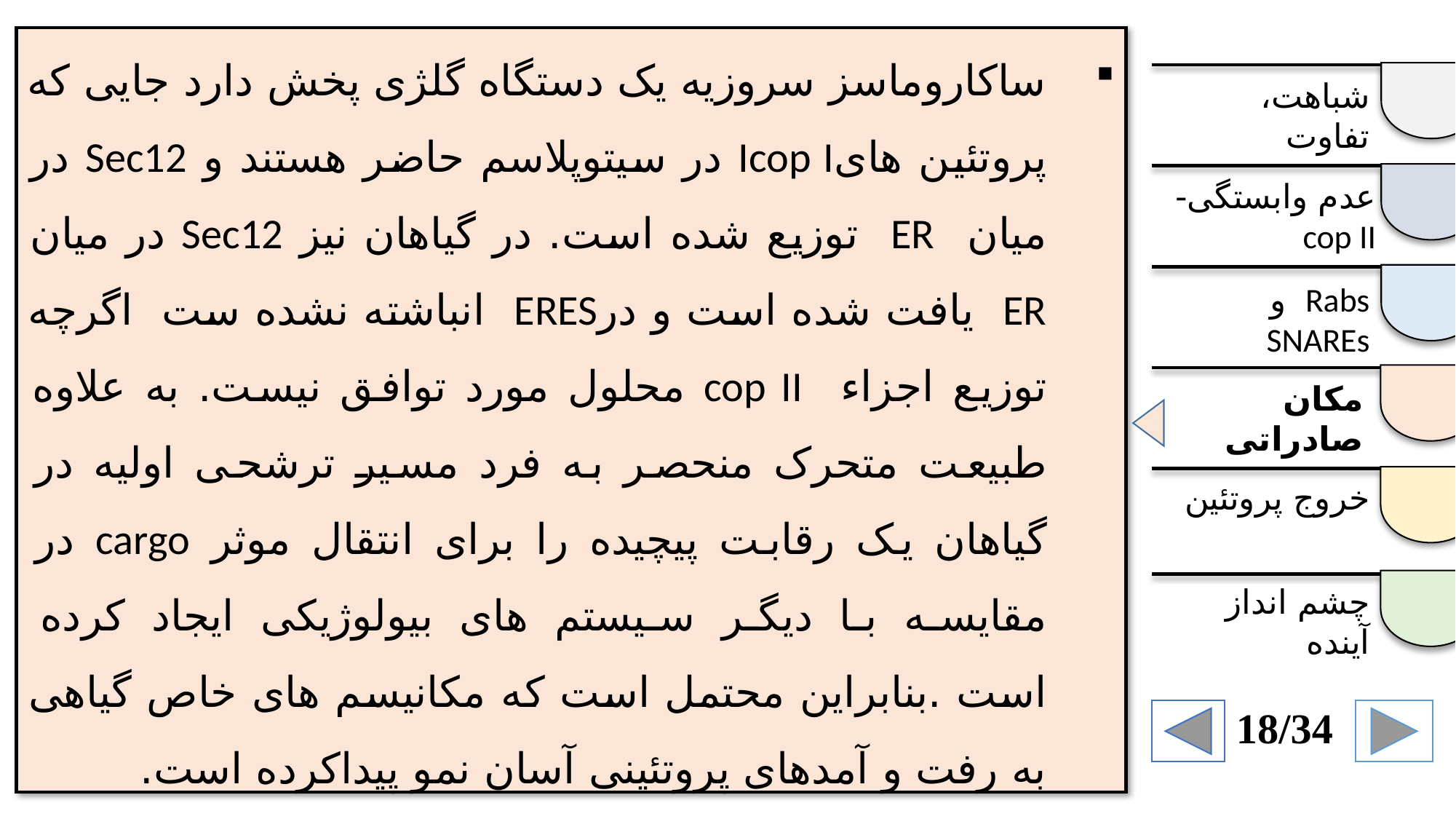

ساکاروماسز سروزیه یک دستگاه گلژی پخش دارد جایی که پروتئین هایIcop I در سیتوپلاسم حاضر هستند و Sec12 در میان  ER  توزیع شده است. در گیاهان نیز Sec12 در میان ER  یافت شده است و درERES  انباشته نشده ست  اگرچه توزیع اجزاء  cop II محلول مورد توافق نیست. به علاوه طبیعت متحرک منحصر به فرد مسیر ترشحی اولیه در گیاهان یک رقابت پیچیده را برای انتقال موثر cargo در مقایسه با دیگر سیستم های بیولوژیکی ایجاد کرده است .بنابراین محتمل است که مکانیسم های خاص گیاهی به رفت و آمدهای پروتئینی آسان نمو پیداکرده است.

شباهت، تفاوت

عدم وابستگی-cop II

Rabs  و SNAREs

مکان صادراتی

خروج پروتئین

چشم انداز آینده
18/34